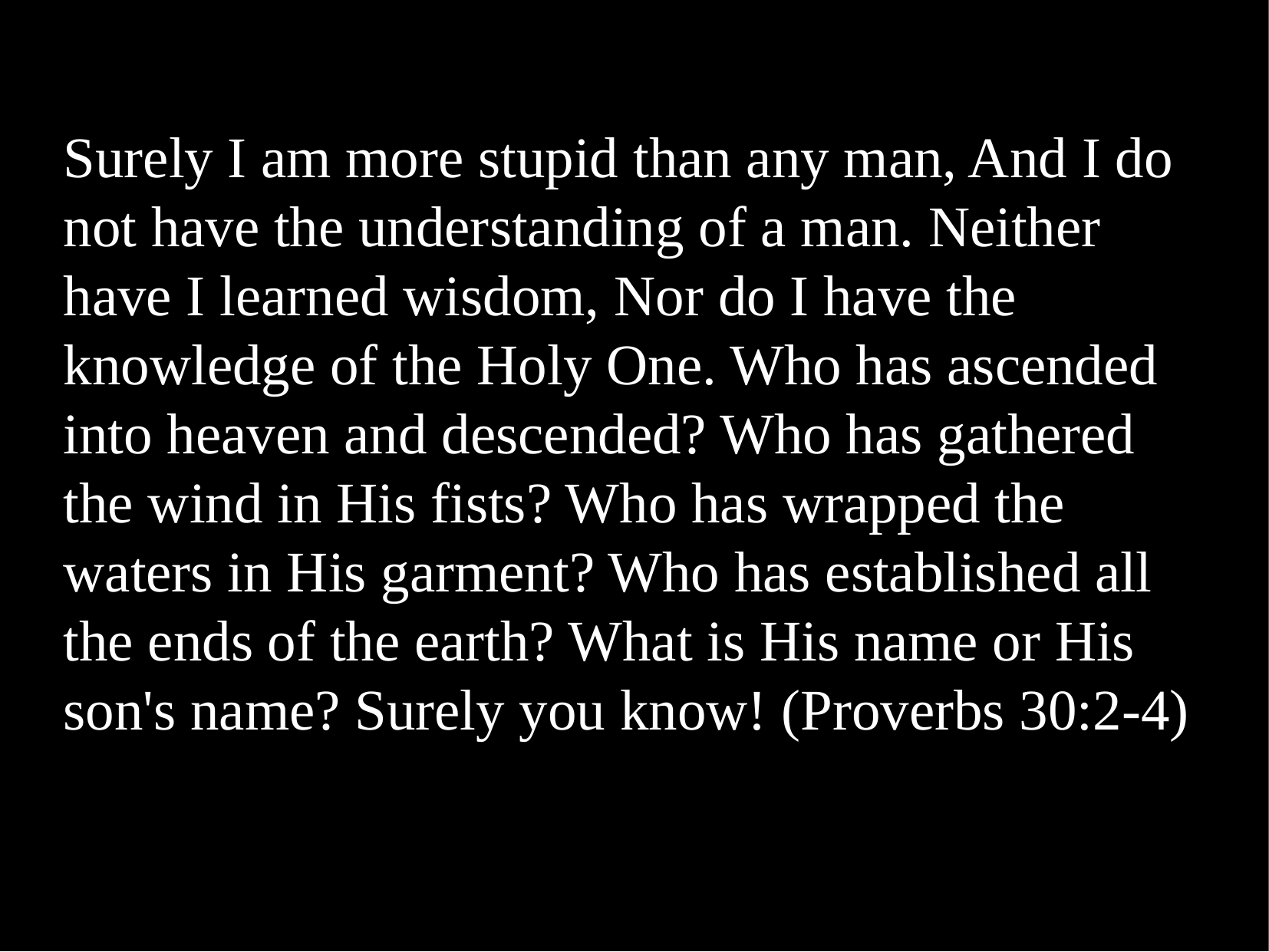

Surely I am more stupid than any man, And I do not have the understanding of a man. Neither have I learned wisdom, Nor do I have the knowledge of the Holy One. Who has ascended into heaven and descended? Who has gathered the wind in His fists? Who has wrapped the waters in His garment? Who has established all the ends of the earth? What is His name or His son's name? Surely you know! (Proverbs 30:2-4)